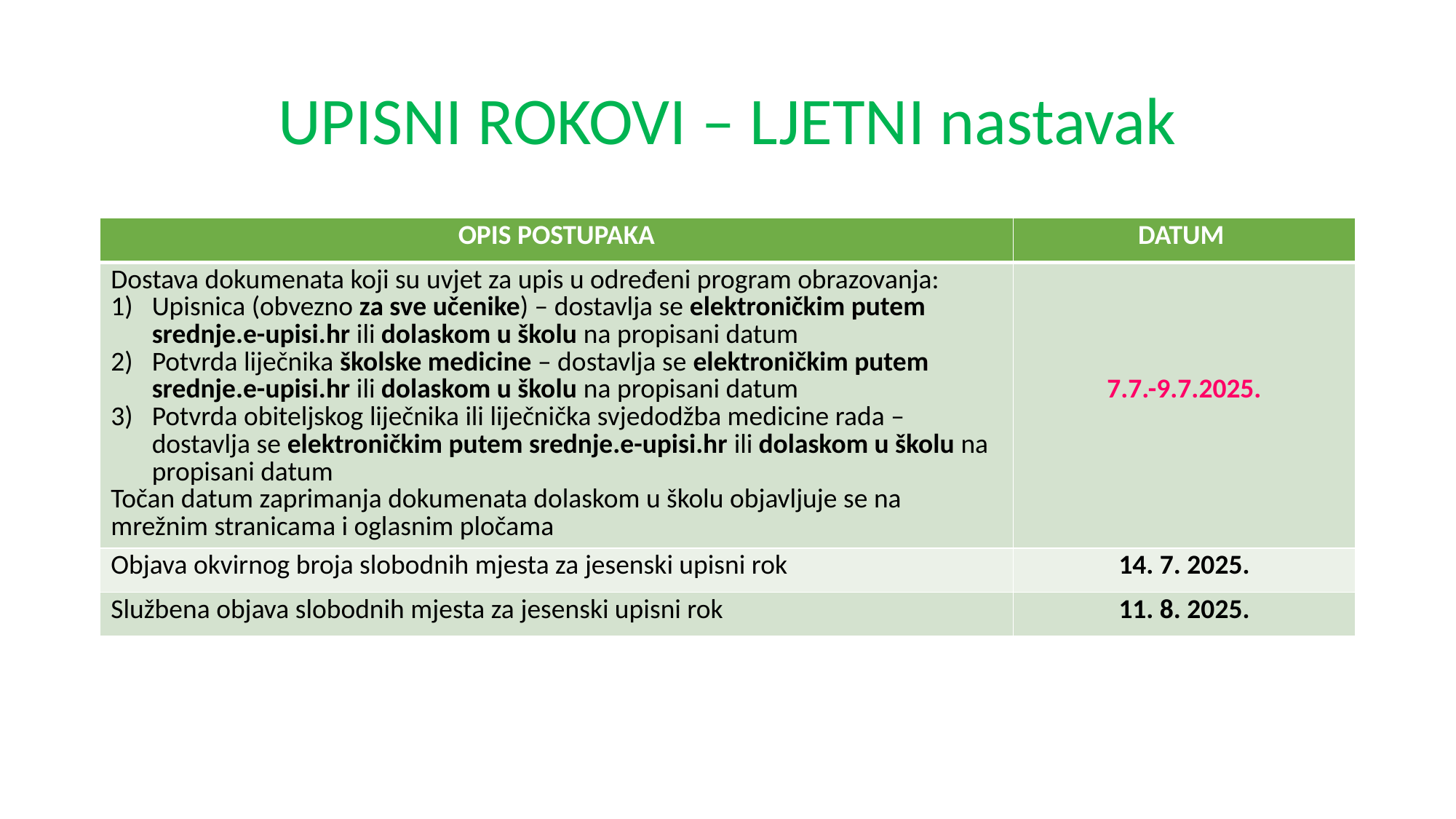

# UPISNI ROKOVI – LJETNI nastavak
| OPIS POSTUPAKA | DATUM |
| --- | --- |
| Dostava dokumenata koji su uvjet za upis u određeni program obrazovanja: Upisnica (obvezno za sve učenike) – dostavlja se elektroničkim putem srednje.e-upisi.hr ili dolaskom u školu na propisani datum Potvrda liječnika školske medicine – dostavlja se elektroničkim putem srednje.e-upisi.hr ili dolaskom u školu na propisani datum Potvrda obiteljskog liječnika ili liječnička svjedodžba medicine rada – dostavlja se elektroničkim putem srednje.e-upisi.hr ili dolaskom u školu na propisani datum Točan datum zaprimanja dokumenata dolaskom u školu objavljuje se na mrežnim stranicama i oglasnim pločama | 7.7.-9.7.2025. |
| Objava okvirnog broja slobodnih mjesta za jesenski upisni rok | 14. 7. 2025. |
| Službena objava slobodnih mjesta za jesenski upisni rok | 11. 8. 2025. |